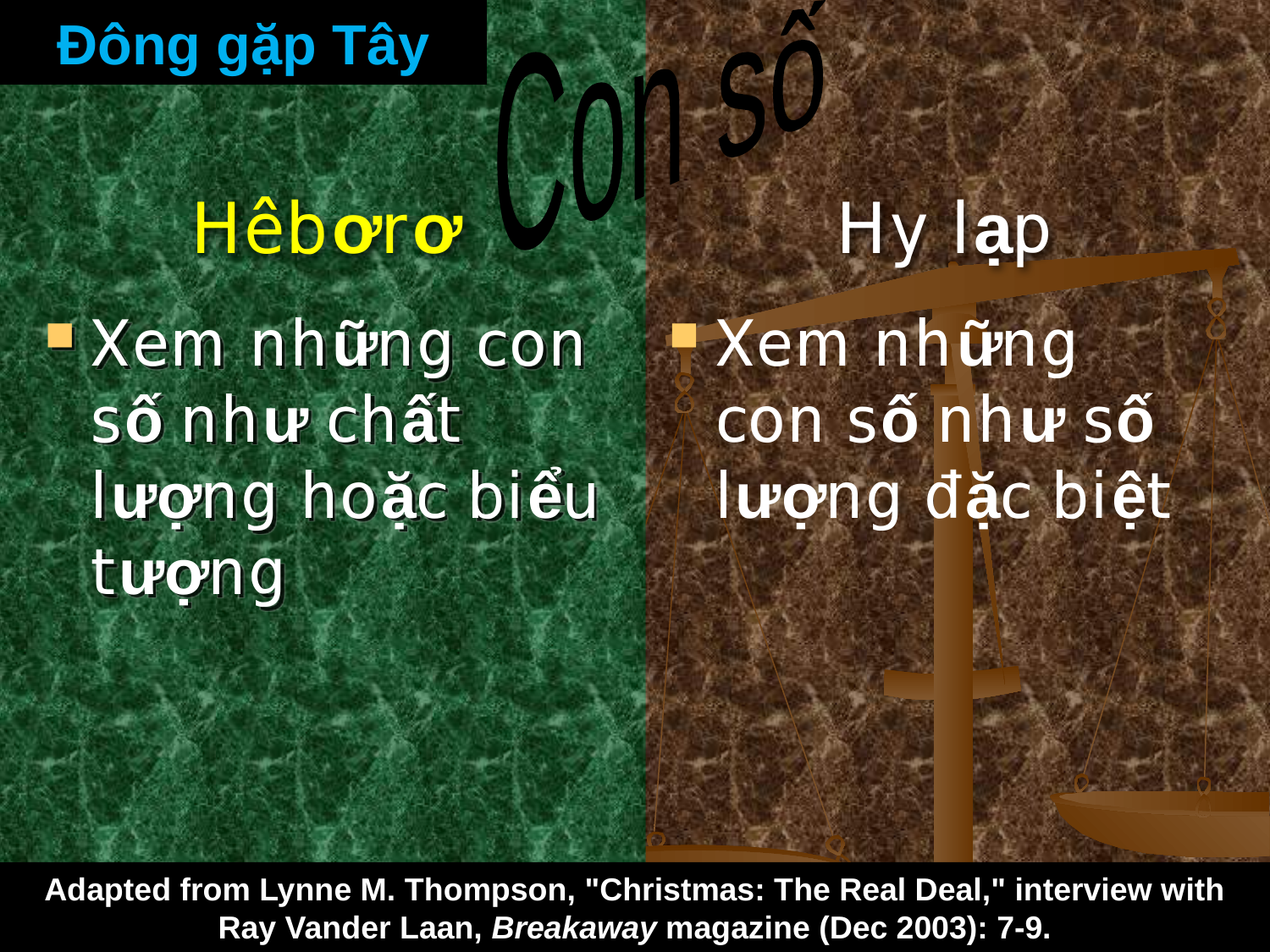

# Đông gặp Tây
Con số
Hêbơrơ
Hy lạp

Xem những con số như chất lượng hoặc biểu tượng
Xem những con số như số lượng đặc biệt
Adapted from Lynne M. Thompson, "Christmas: The Real Deal," interview with Ray Vander Laan, Breakaway magazine (Dec 2003): 7-9.